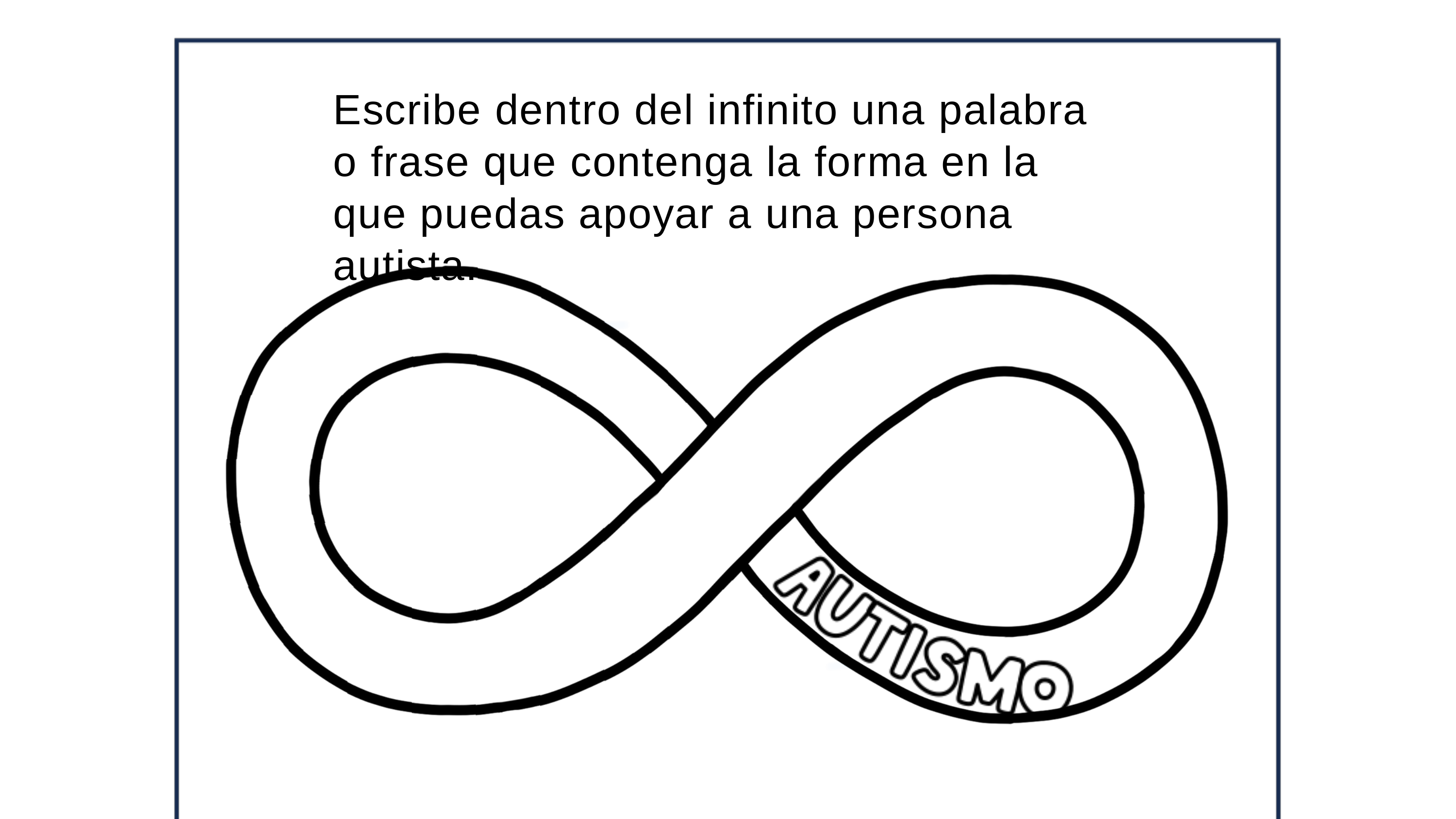

Escribe dentro del infinito una palabra o frase que contenga la forma en la que puedas apoyar a una persona autista.